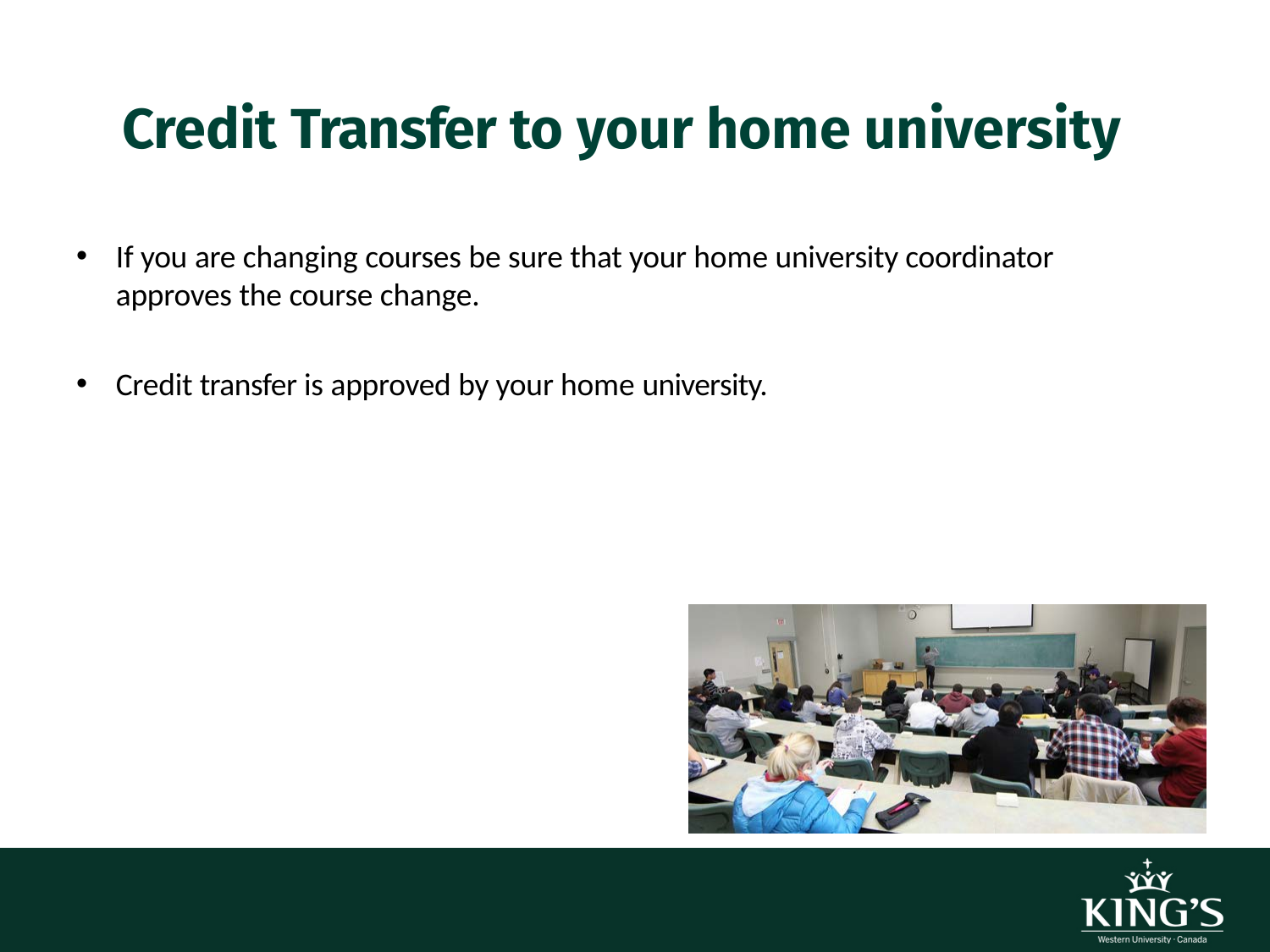

Credit Transfer to your home university

If you are changing courses be sure that your home university coordinator approves the course change.

Credit transfer is approved by your home university.